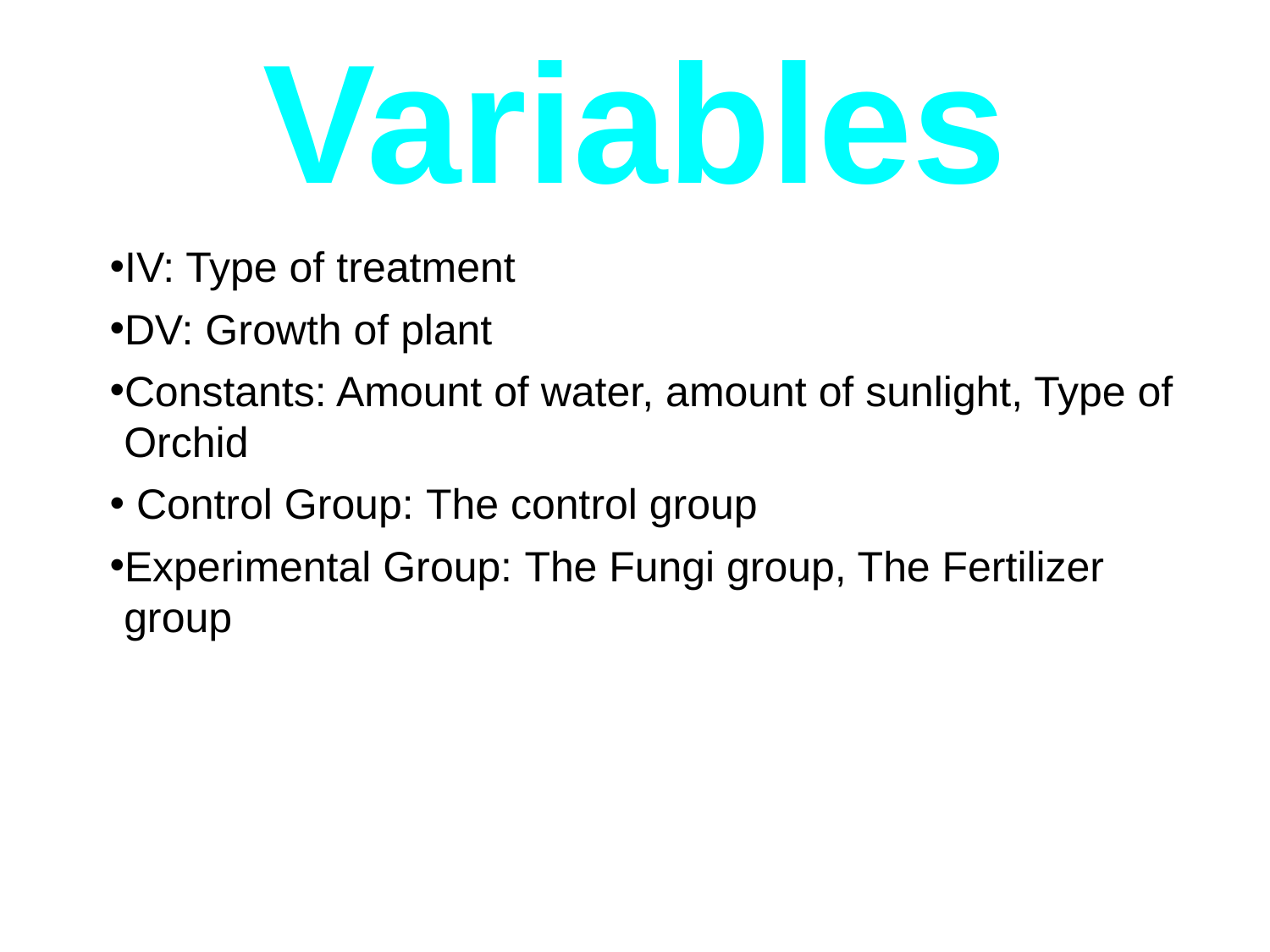

# Variables
IV: Type of treatment
DV: Growth of plant
Constants: Amount of water, amount of sunlight, Type of Orchid
 Control Group: The control group
Experimental Group: The Fungi group, The Fertilizer group